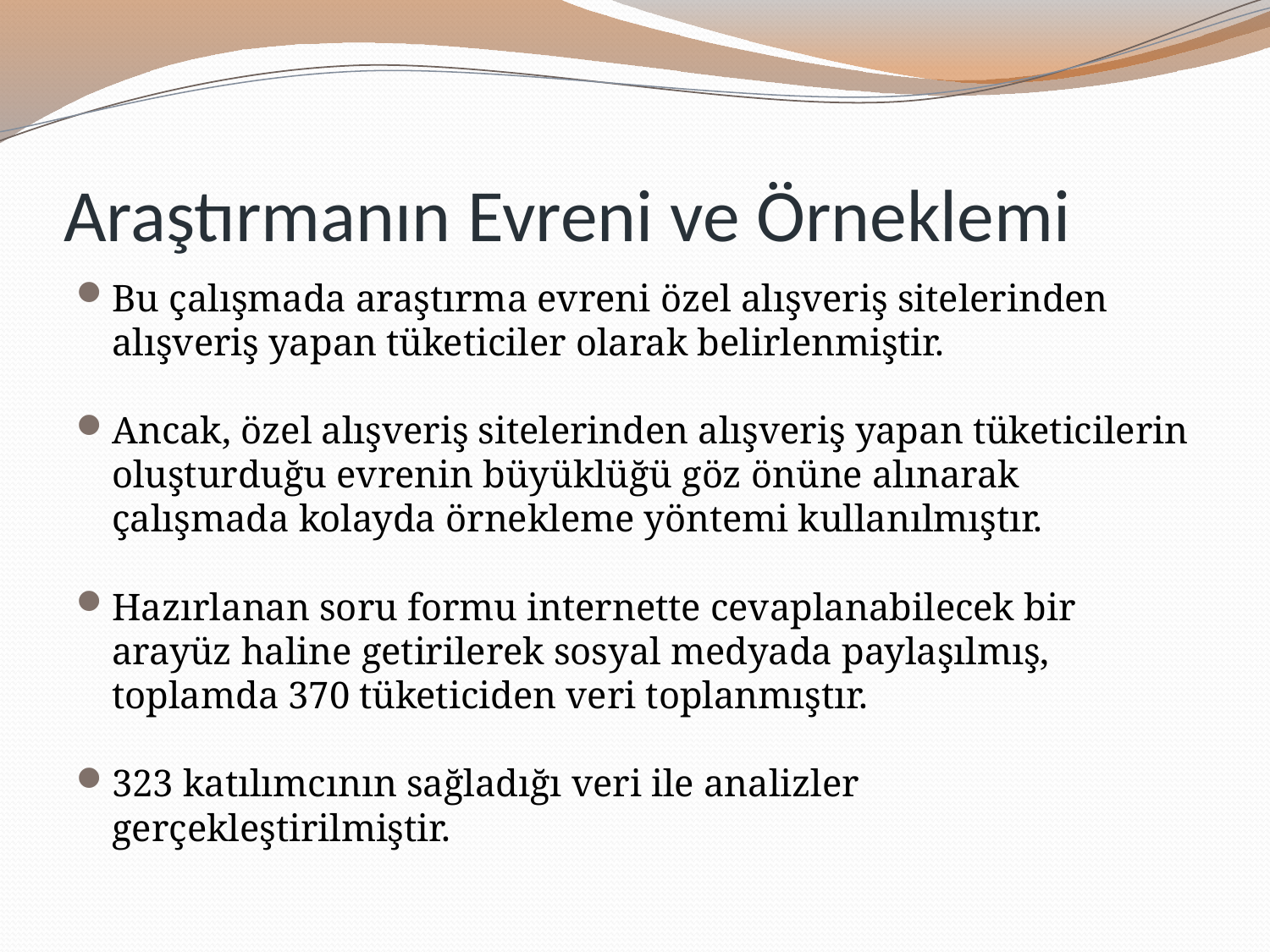

# Araştırmanın Evreni ve Örneklemi
Bu çalışmada araştırma evreni özel alışveriş sitelerinden alışveriş yapan tüketiciler olarak belirlenmiştir.

Ancak, özel alışveriş sitelerinden alışveriş yapan tüketicilerin oluşturduğu evrenin büyüklüğü göz önüne alınarak çalışmada kolayda örnekleme yöntemi kullanılmıştır.

Hazırlanan soru formu internette cevaplanabilecek bir arayüz haline getirilerek sosyal medyada paylaşılmış, toplamda 370 tüketiciden veri toplanmıştır.

323 katılımcının sağladığı veri ile analizler gerçekleştirilmiştir.